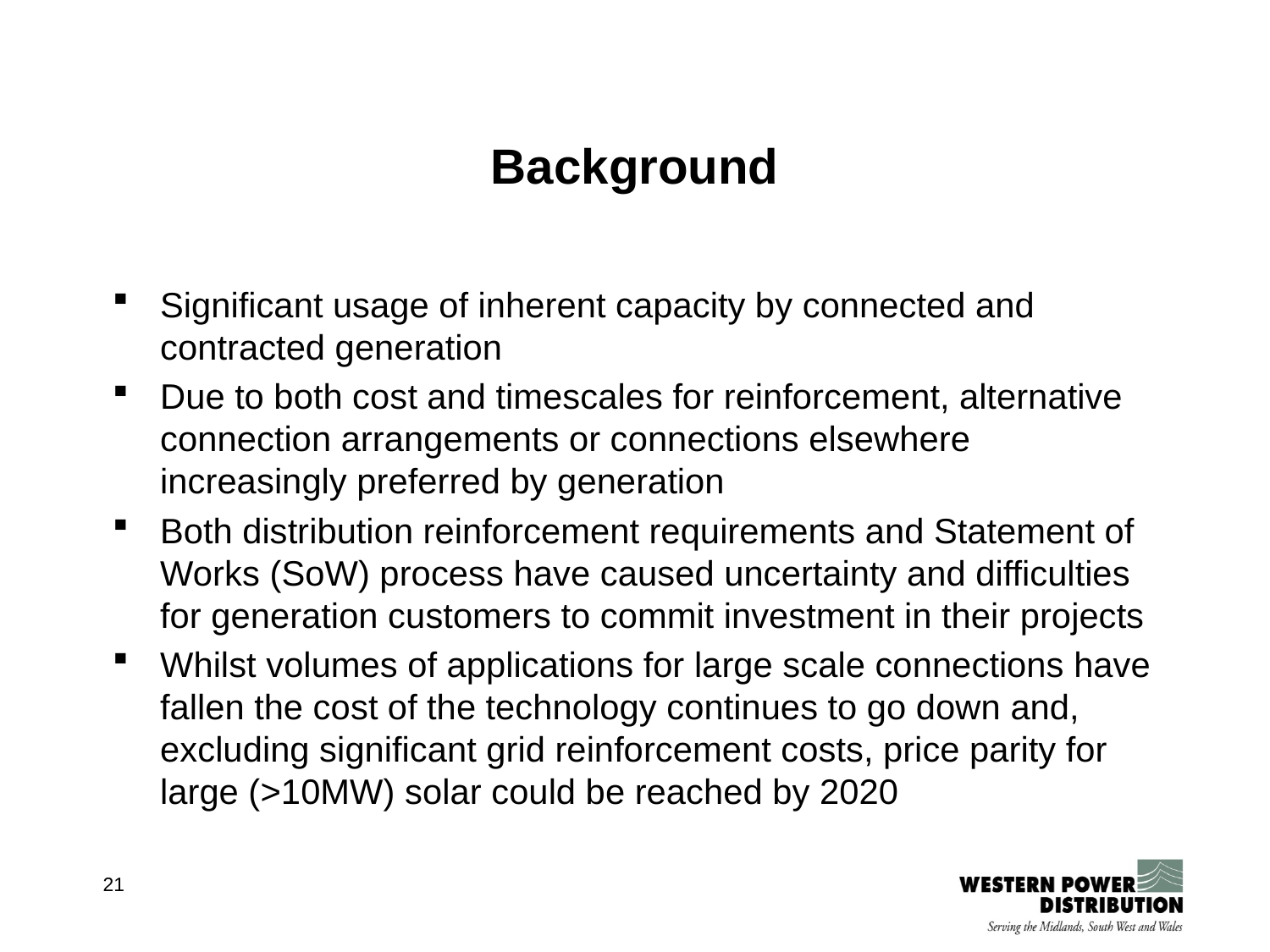

# Background
Significant usage of inherent capacity by connected and contracted generation
Due to both cost and timescales for reinforcement, alternative connection arrangements or connections elsewhere increasingly preferred by generation
Both distribution reinforcement requirements and Statement of Works (SoW) process have caused uncertainty and difficulties for generation customers to commit investment in their projects
Whilst volumes of applications for large scale connections have fallen the cost of the technology continues to go down and, excluding significant grid reinforcement costs, price parity for large (>10MW) solar could be reached by 2020

21